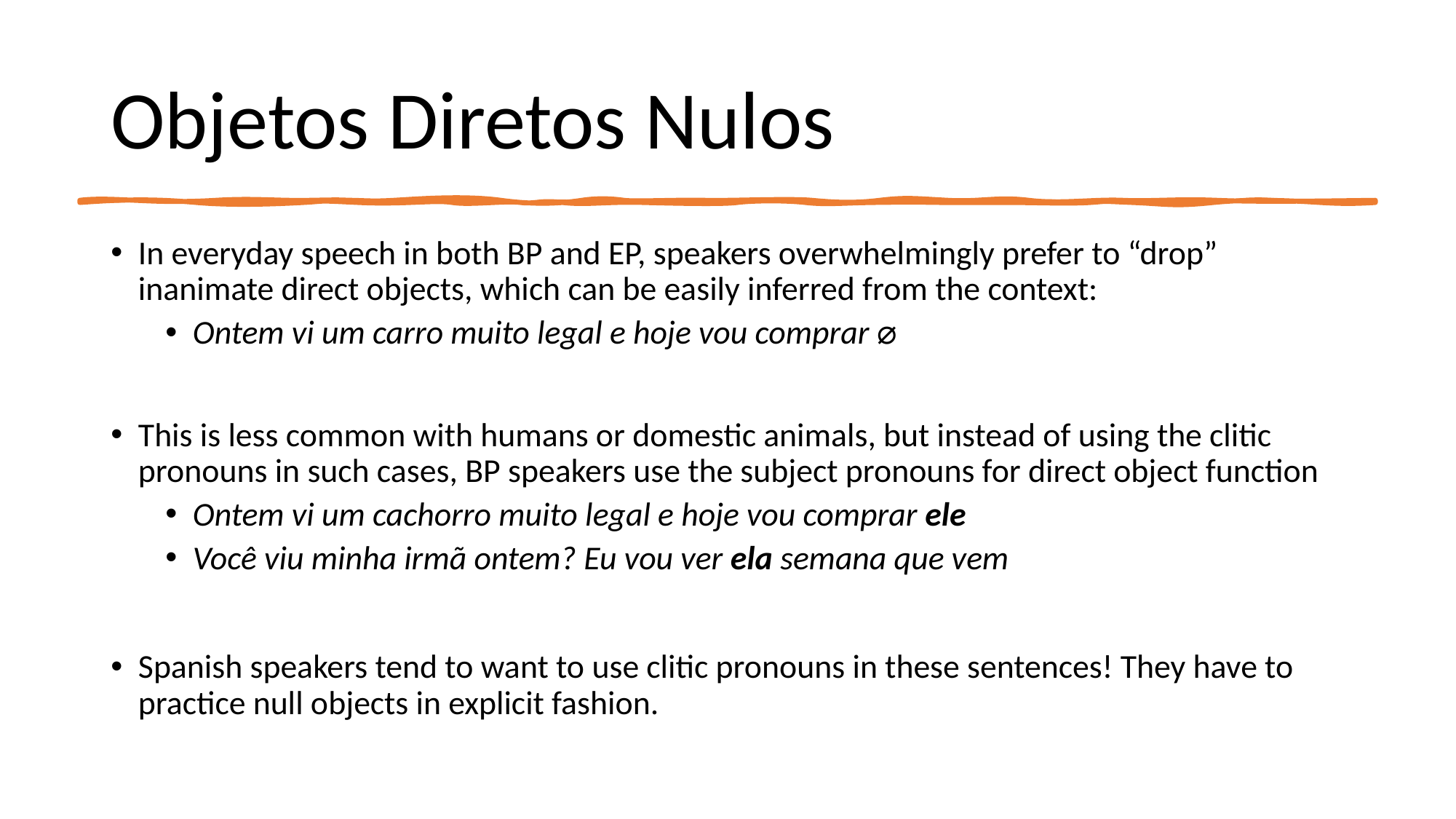

# Objetos Diretos Nulos

In everyday speech in both BP and EP, speakers overwhelmingly prefer to “drop” inanimate direct objects, which can be easily inferred from the context:
Ontem vi um carro muito legal e hoje vou comprar ⌀

This is less common with humans or domestic animals, but instead of using the clitic pronouns in such cases, BP speakers use the subject pronouns for direct object function
Ontem vi um cachorro muito legal e hoje vou comprar ele
Você viu minha irmã ontem? Eu vou ver ela semana que vem

Spanish speakers tend to want to use clitic pronouns in these sentences! They have to practice null objects in explicit fashion.